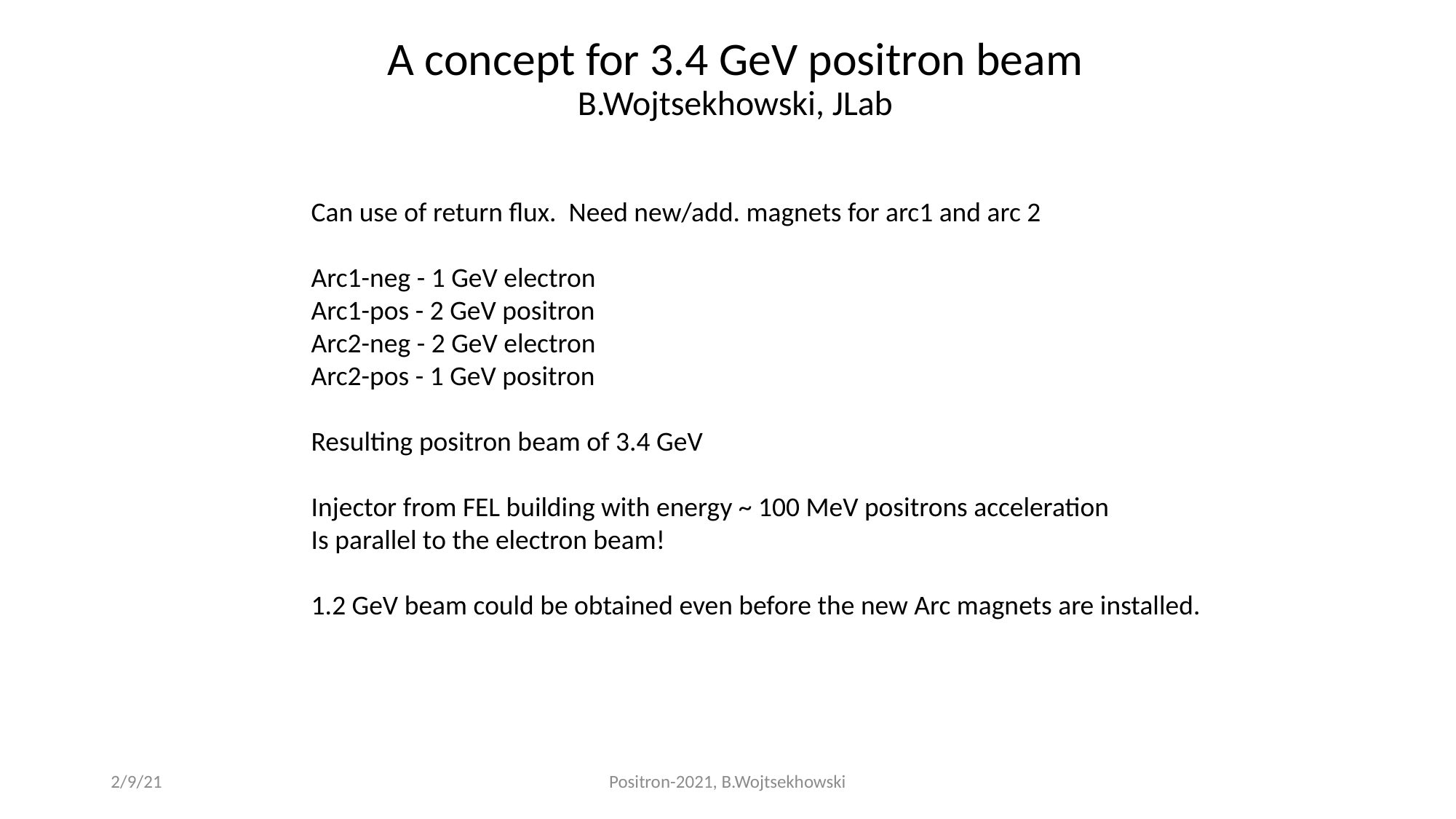

# A concept for 3.4 GeV positron beam B.Wojtsekhowski, JLab
Can use of return flux.  Need new/add. magnets for arc1 and arc 2

Arc1-neg - 1 GeV electron
Arc1-pos - 2 GeV positron
Arc2-neg - 2 GeV electron
Arc2-pos - 1 GeV positron

Resulting positron beam of 3.4 GeV

Injector from FEL building with energy ~ 100 MeV positrons acceleration
Is parallel to the electron beam!

1.2 GeV beam could be obtained even before the new Arc magnets are installed.
2/9/21
Positron-2021, B.Wojtsekhowski